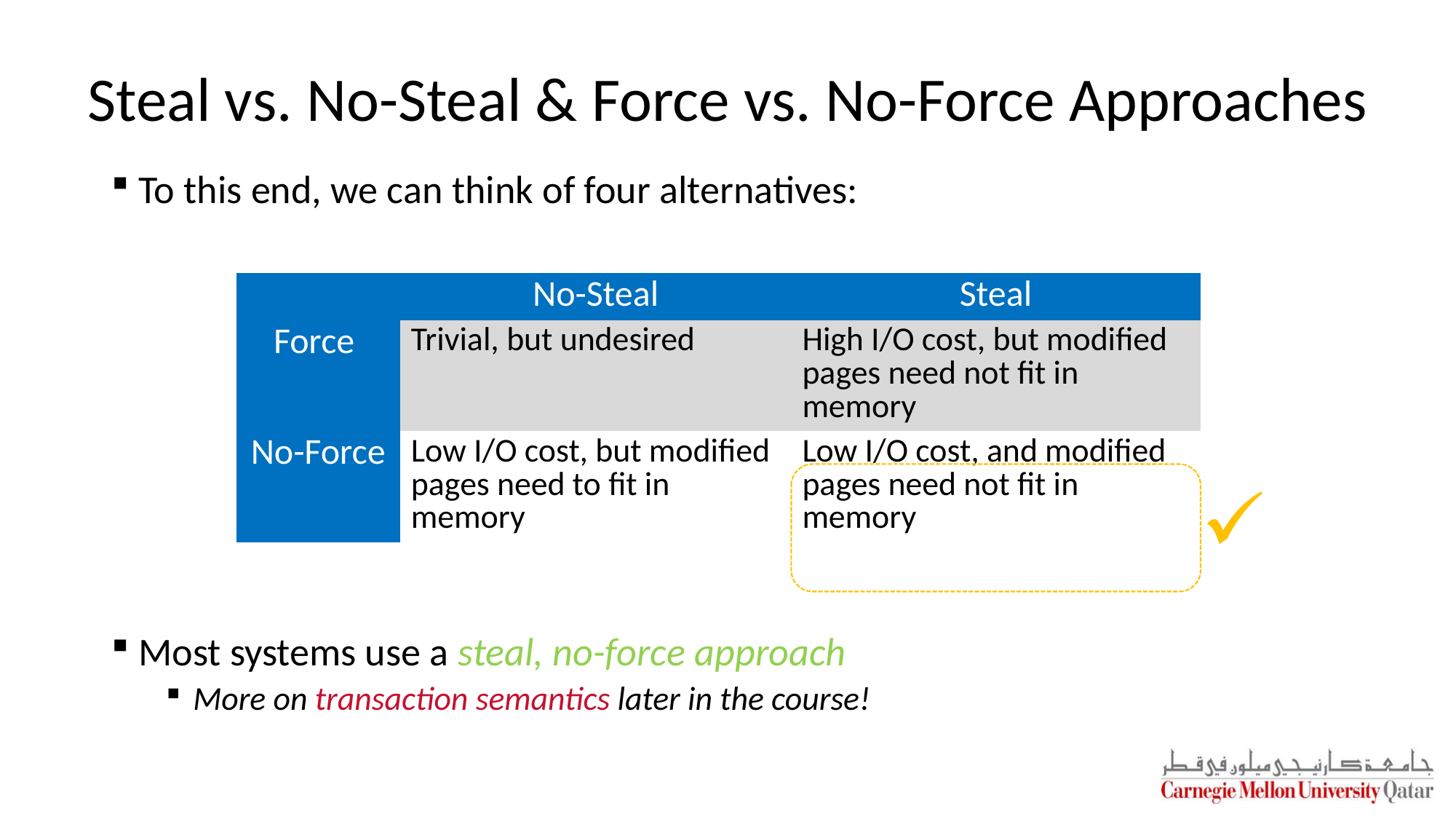

# Steal vs. No-Steal & Force vs. No-Force Approaches
To this end, we can think of four alternatives:

Most systems use a steal, no-force approach
More on transaction semantics later in the course!

|  | No-Steal | Steal |
| --- | --- | --- |
| Force | Trivial, but undesired | High I/O cost, but modified pages need not fit in the buffer pool |
| No-Force | Low I/O cost, but modified pages need to fit in the buffer pool | Low I/O cost, and modified pages need not fit in the buffer pool |
|  | No-Steal | Steal |
| --- | --- | --- |
| Force | Trivial, but undesired | High I/O cost, but modified pages need not fit in the buffer pool |
| No-Force | Low I/O cost, but modified pages need to fit in the buffer pool | Low I/O cost, and modified pages need not fit in the buffer pool |
|  | No-Steal | Steal |
| --- | --- | --- |
| Force | Trivial, but undesired | High I/O cost, but modified pages need not fit in memory |
| No-Force | Low I/O cost, but modified pages need to fit in the buffer pool | Low I/O cost, and modified pages need not fit in the buffer pool |
|  | No-Steal | Steal |
| --- | --- | --- |
| Force | Trivial, but undesired | High I/O cost, but modified pages need not fit in memory |
| No-Force | Low I/O cost, but modified pages need to fit in memory | Low I/O cost, and modified pages need not fit in the buffer pool |
|  | No-Steal | Steal |
| --- | --- | --- |
| Force | Trivial, but undesired | High I/O cost, but modified pages need not fit in memory |
| No-Force | Low I/O cost, but modified pages need to fit in memory | Low I/O cost, and modified pages need not fit in memory |